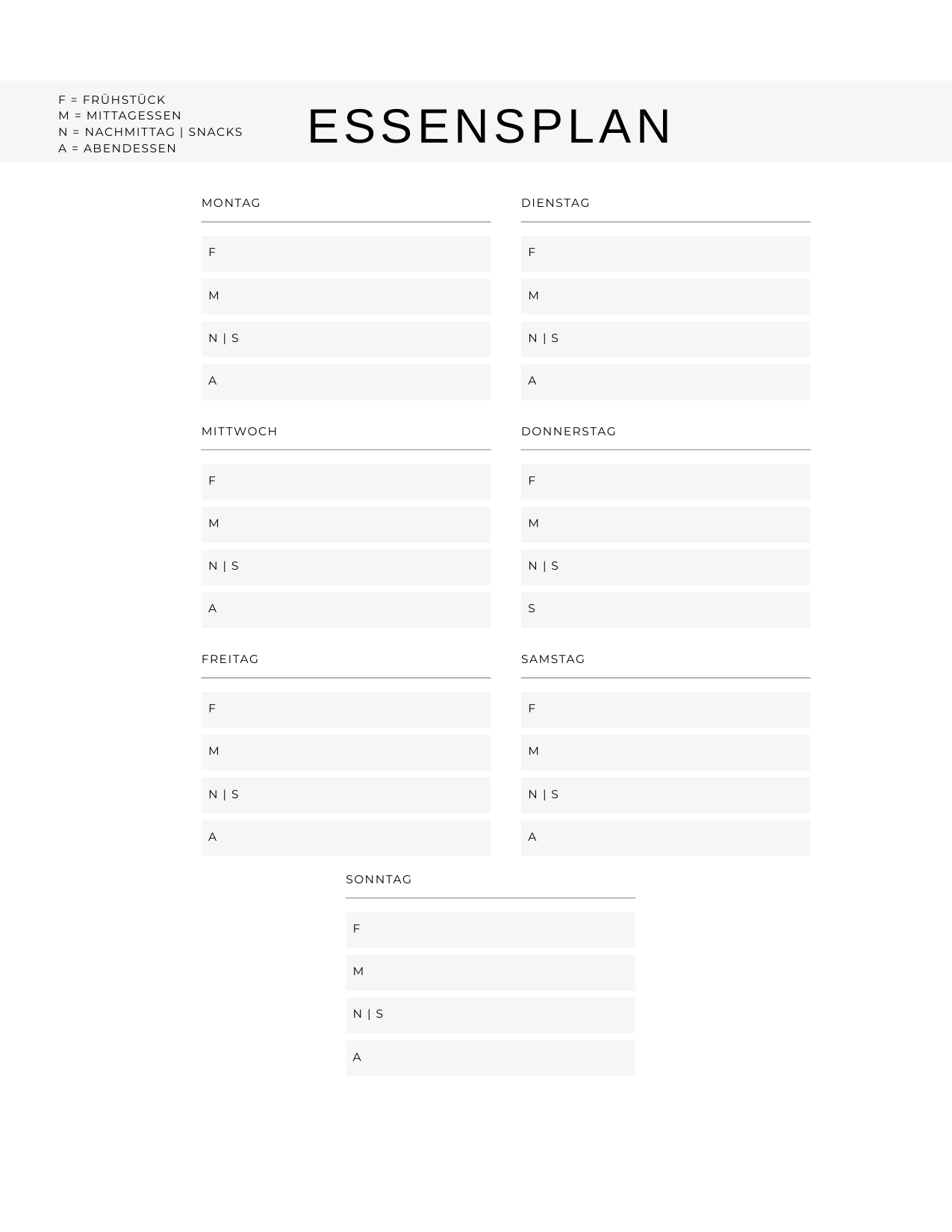

ESSENSPLAN
F = FRÜHSTÜCK
M = MITTAGESSEN
N = NACHMITTAG | SNACKS
A = ABENDESSEN
MONTAG
DIENSTAG

F
F

M
M

N | S
N | S

A
A
MITTWOCH
DONNERSTAG

F
F

M
M

N | S
N | S

A
S
FREITAG
SAMSTAG

F
F

M
M

N | S
N | S

A
A
SONNTAG

F

M

N | S

A